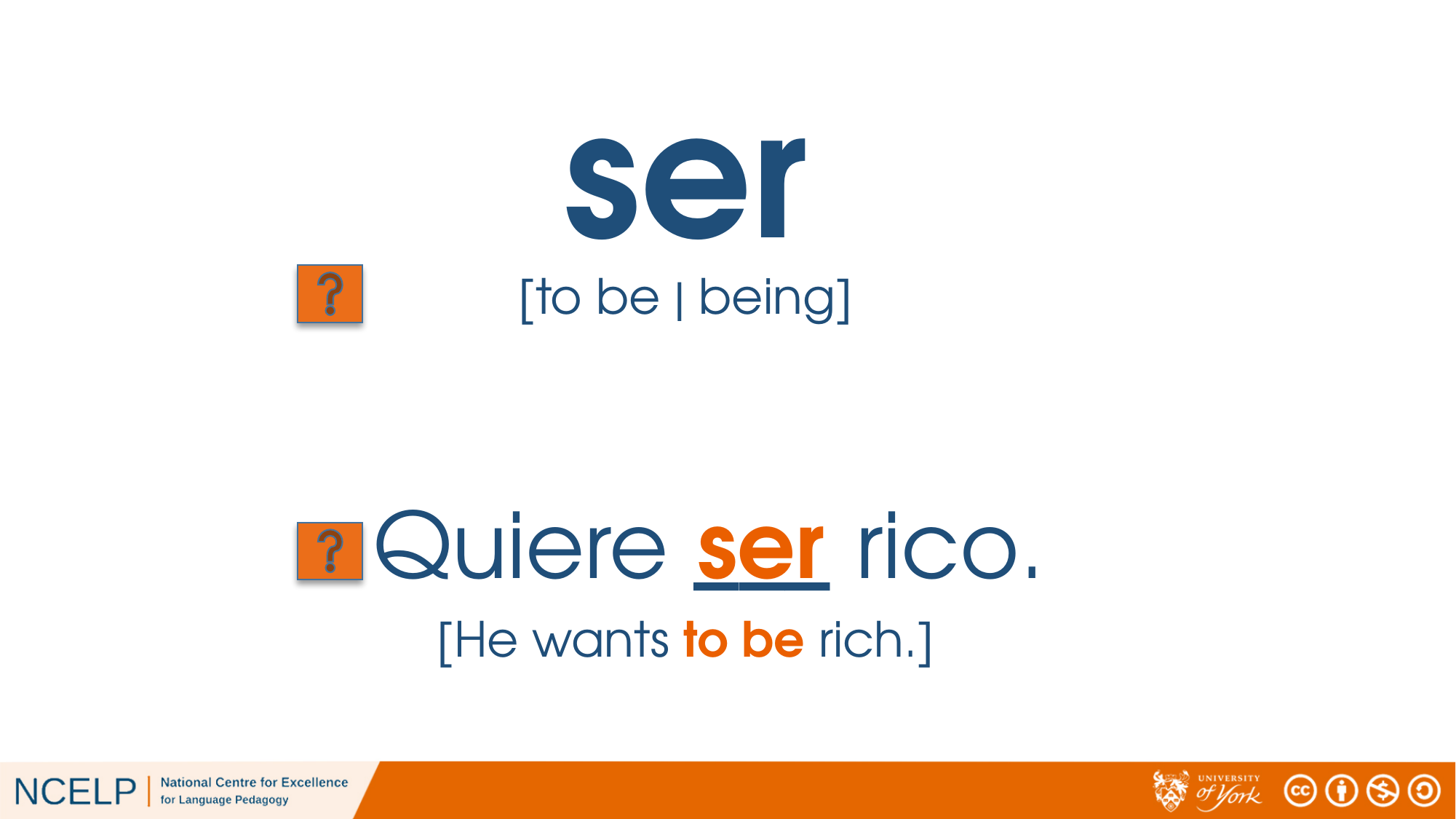

ser
[to be | being]

ser
Quiere ___ rico.

[He wants to be rich.]